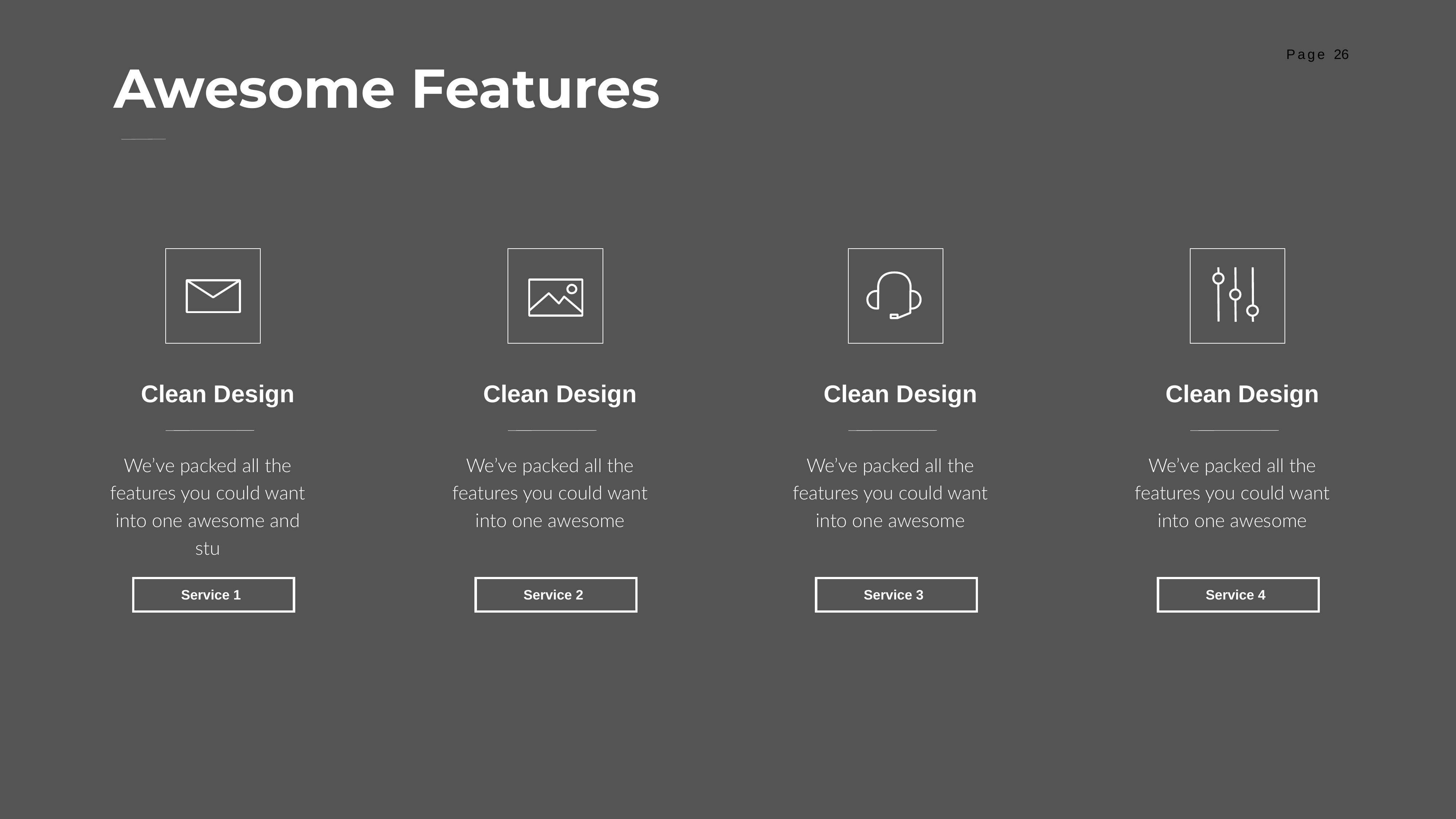

Awesome Features

Clean Design
Clean Design
Clean Design
Clean Design
We’ve packed all the features you could want into one awesome and stu
We’ve packed all the features you could want into one awesome
We’ve packed all the features you could want into one awesome
We’ve packed all the features you could want into one awesome

Service 1
Service 2
Service 3
Service 4